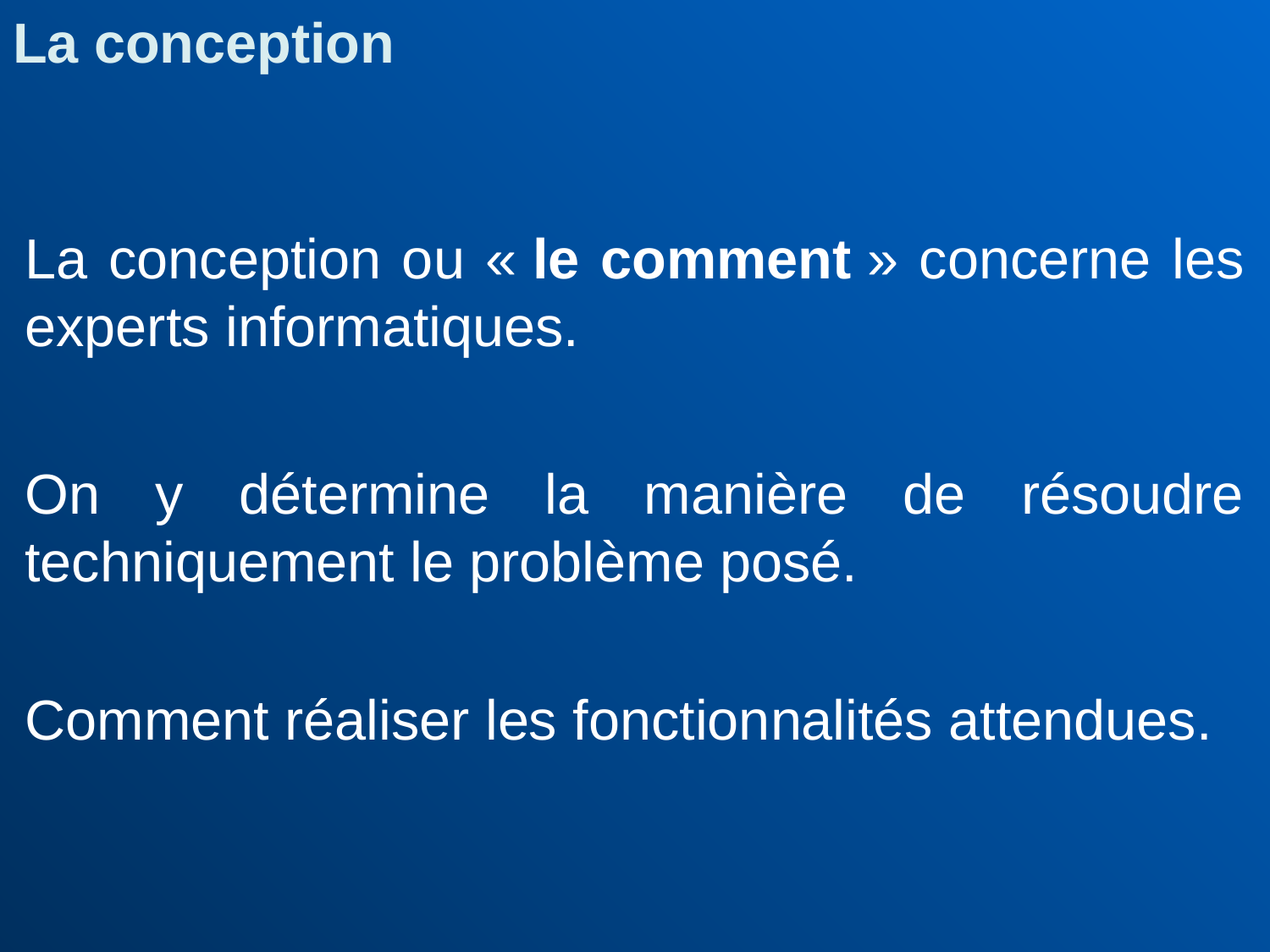

La conception
La conception ou « le comment » concerne les experts informatiques.

On y détermine la manière de résoudre techniquement le problème posé.

Comment réaliser les fonctionnalités attendues.